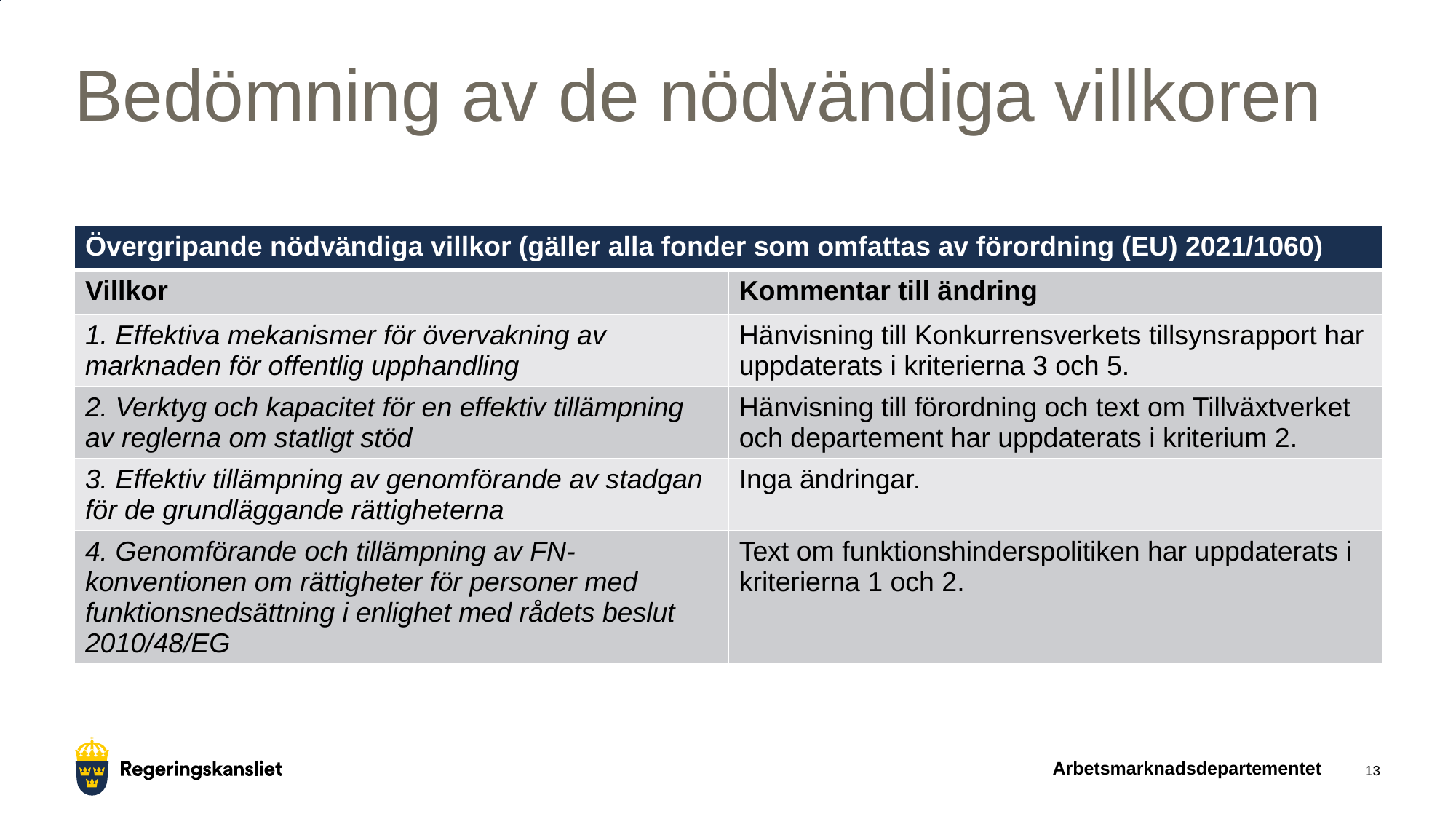

# Bedömning av de nödvändiga villkoren
| Övergripande nödvändiga villkor (gäller alla fonder som omfattas av förordning (EU) 2021/1060) |  |
| --- | --- |
| Villkor | Kommentar till ändring |
| 1. Effektiva mekanismer för övervakning av marknaden för offentlig upphandling | Hänvisning till Konkurrensverkets tillsynsrapport har uppdaterats i kriterierna 3 och 5. |
| 2. Verktyg och kapacitet för en effektiv tillämpning av reglerna om statligt stöd | Hänvisning till förordning och text om Tillväxtverket och departement har uppdaterats i kriterium 2. |
| 3. Effektiv tillämpning av genomförande av stadgan för de grundläggande rättigheterna | Inga ändringar. |
| 4. Genomförande och tillämpning av FN-konventionen om rättigheter för personer med funktionsnedsättning i enlighet med rådets beslut 2010/48/EG | Text om funktionshinderspolitiken har uppdaterats i kriterierna 1 och 2. |
Arbetsmarknadsdepartementet
13